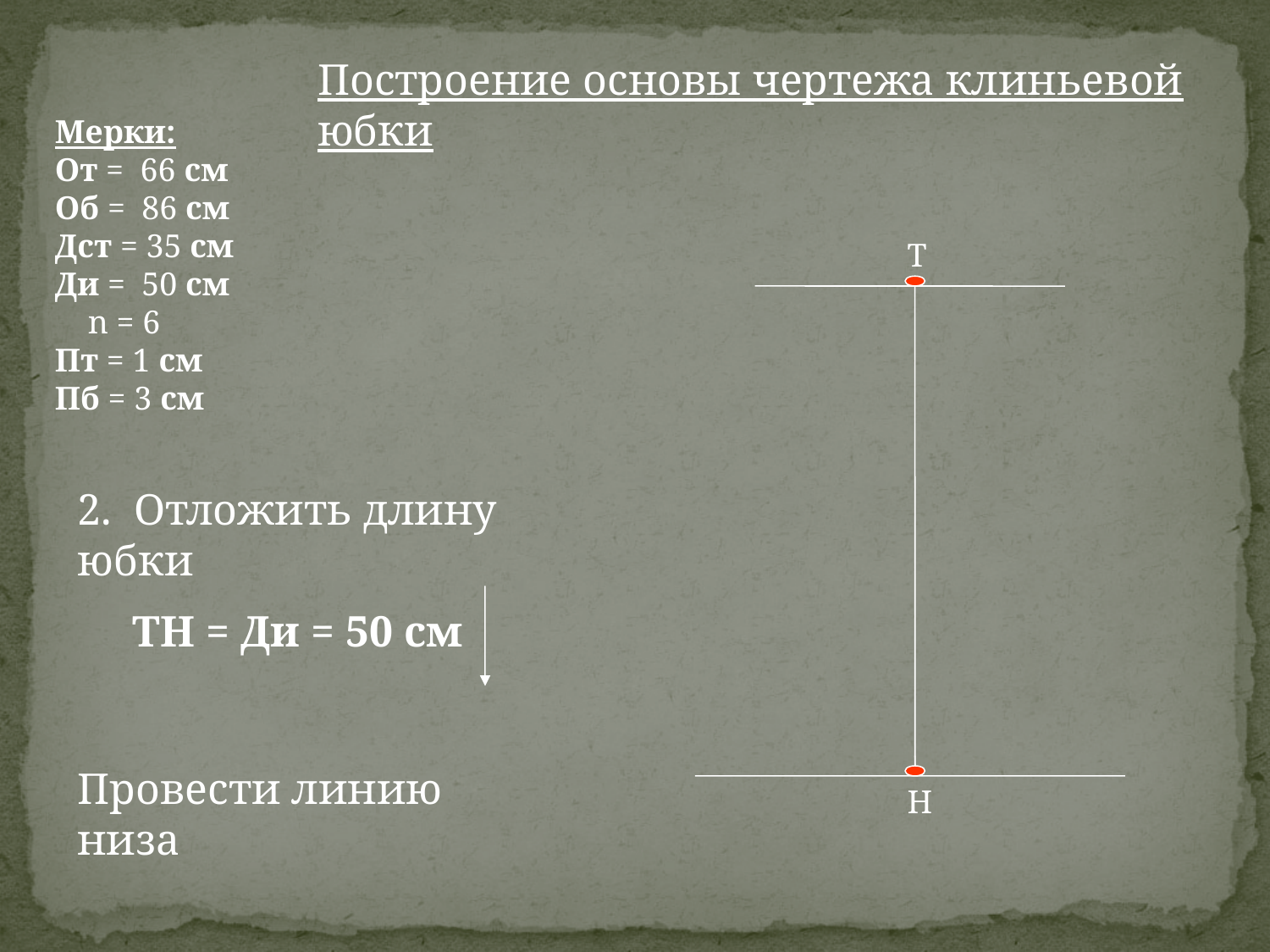

Построение основы чертежа клиньевой юбки

Мерки:
От =  66 см
Об =  86 см
Дст = 35 см
Ди =  50 см
    n = 6
Пт = 1 см
Пб = 3 см
Т

2.  Отложить длину юбки
     ТН = Ди = 50 см

Провести линию низа

Н